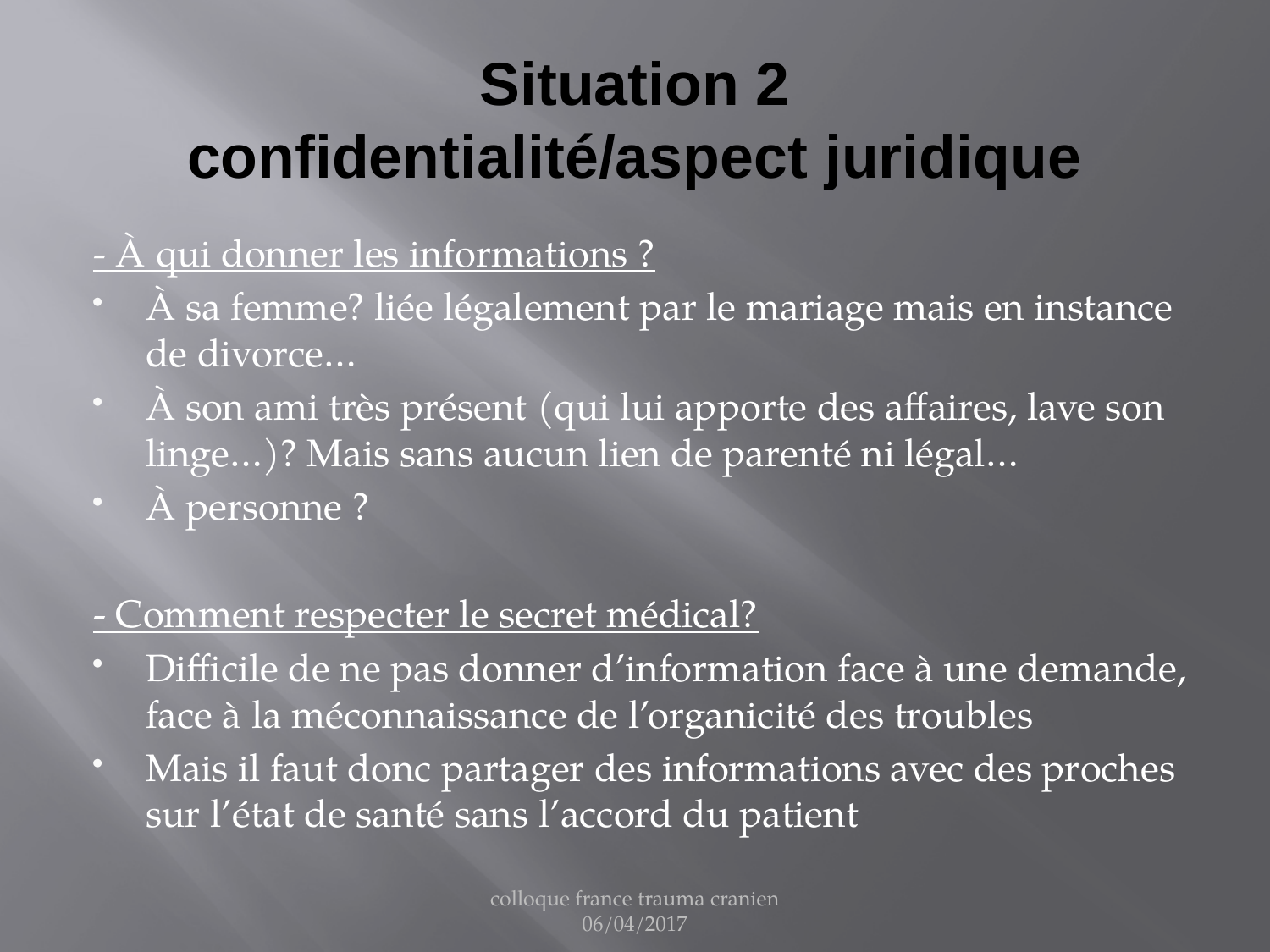

# Situation 2 confidentialité/aspect juridique
- À qui donner les informations ?
À sa femme? liée légalement par le mariage mais en instance de divorce…
À son ami très présent (qui lui apporte des affaires, lave son linge…)? Mais sans aucun lien de parenté ni légal…
À personne ?

- Comment respecter le secret médical?
Difficile de ne pas donner d’information face à une demande, face à la méconnaissance de l’organicité des troubles
Mais il faut donc partager des informations avec des proches sur l’état de santé sans l’accord du patient

colloque france trauma cranien 06/04/2017